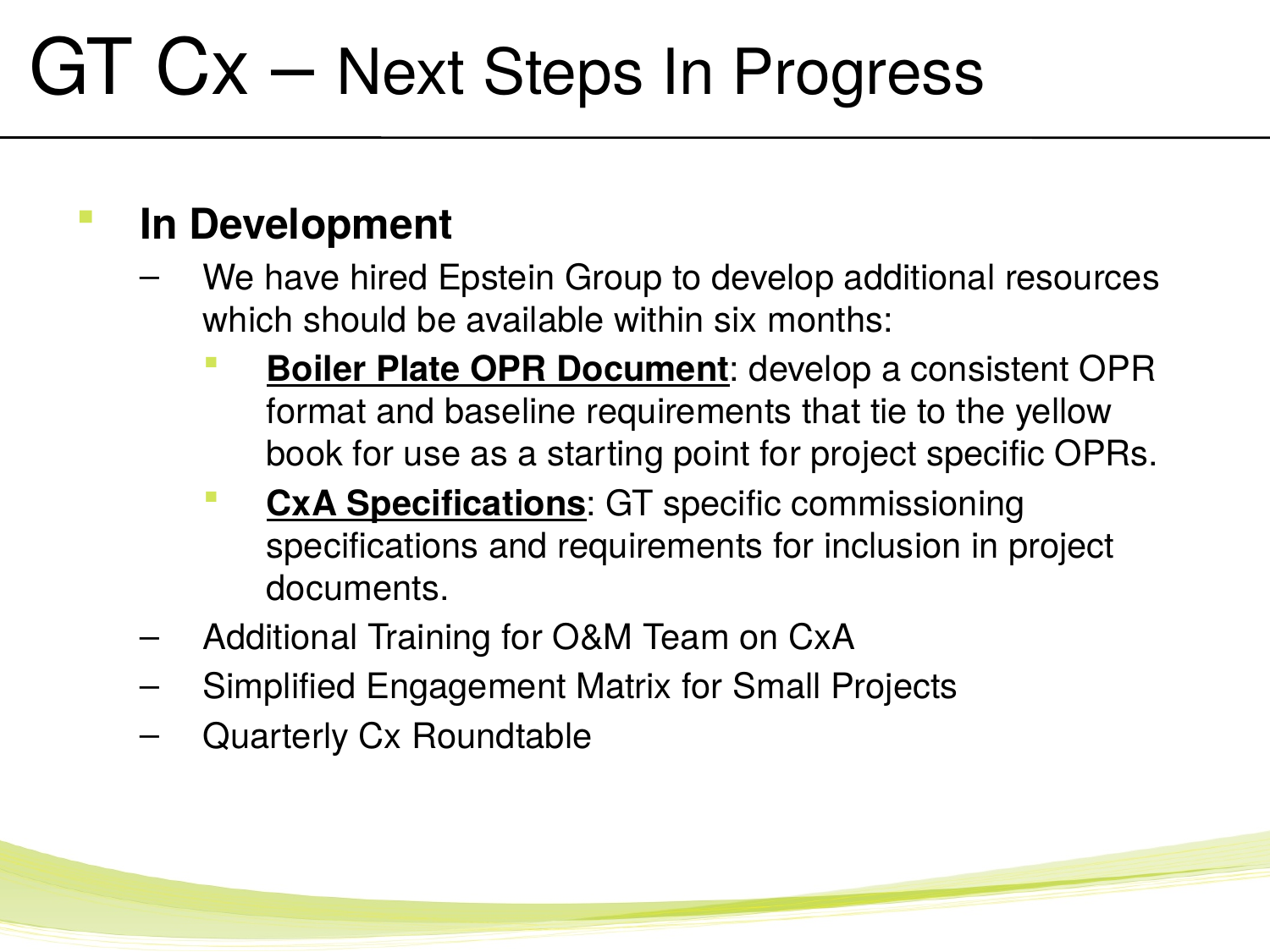

# GT Cx – Next Steps In Progress
In Development
We have hired Epstein Group to develop additional resources which should be available within six months:
Boiler Plate OPR Document: develop a consistent OPR format and baseline requirements that tie to the yellow book for use as a starting point for project specific OPRs.
CxA Specifications: GT specific commissioning specifications and requirements for inclusion in project documents.
Additional Training for O&M Team on CxA
Simplified Engagement Matrix for Small Projects
Quarterly Cx Roundtable